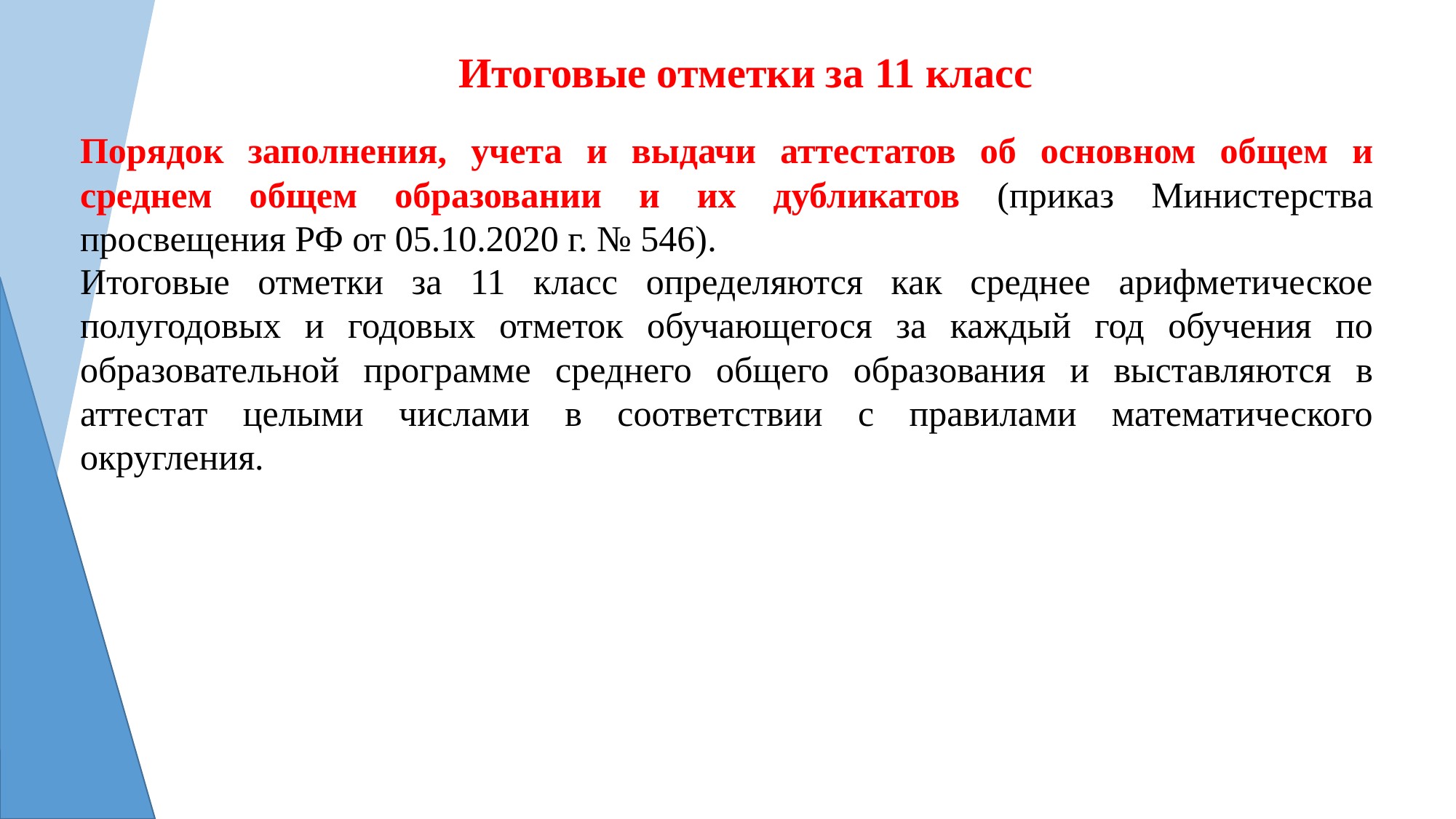

# Итоговые отметки за 11 класс
Порядок заполнения, учета и выдачи аттестатов об основном общем и среднем общем образовании и их дубликатов (приказ Министерства просвещения РФ от 05.10.2020 г. № 546).
Итоговые отметки за 11 класс определяются как среднее арифметическое полугодовых и годовых отметок обучающегося за каждый год обучения по образовательной программе среднего общего образования и выставляются в аттестат целыми числами в соответствии с правилами математического округления.